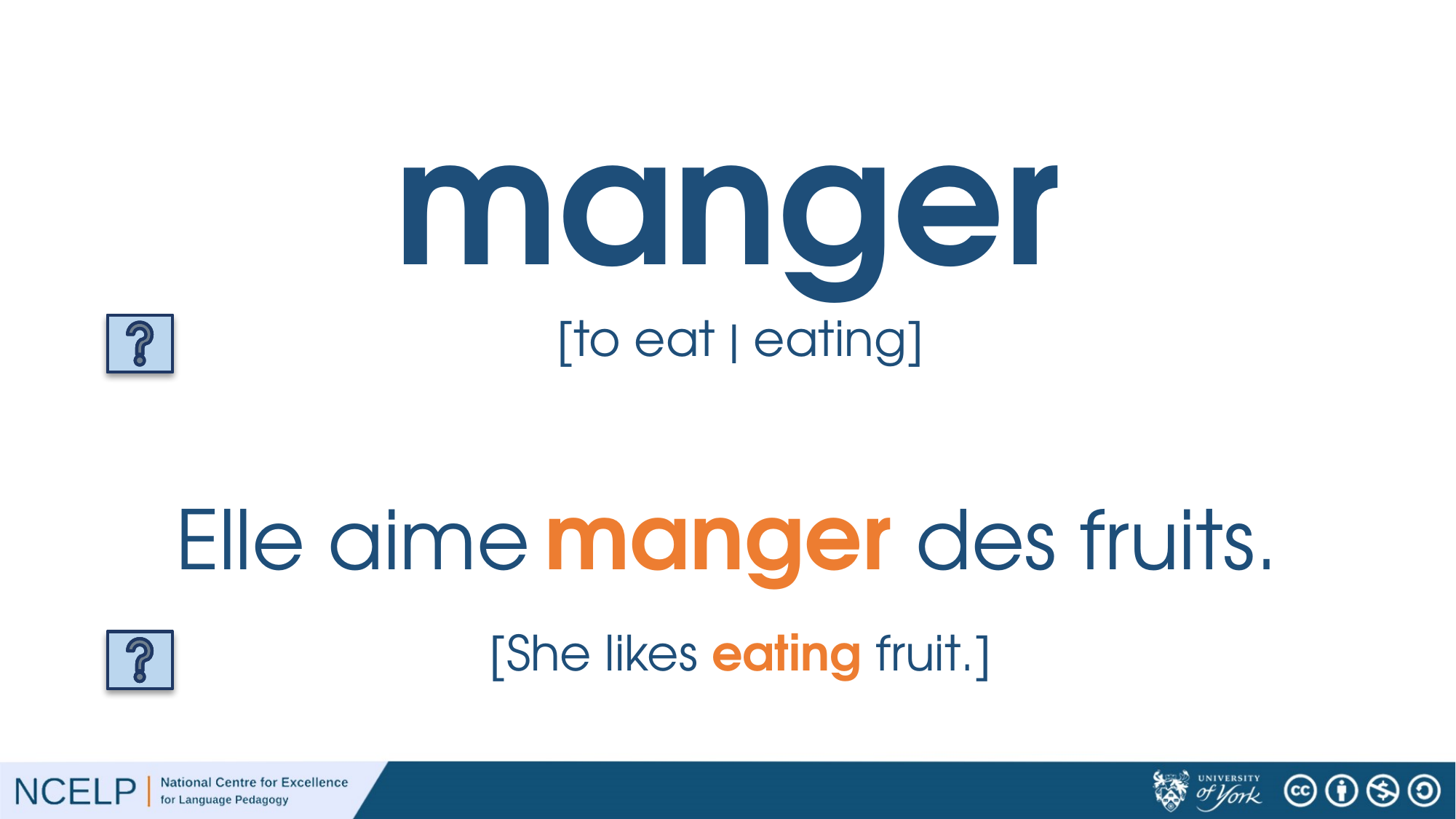

# manger
[to eat | eating]

manger
Elle aime                 des fruits.
[She likes eating fruit.]